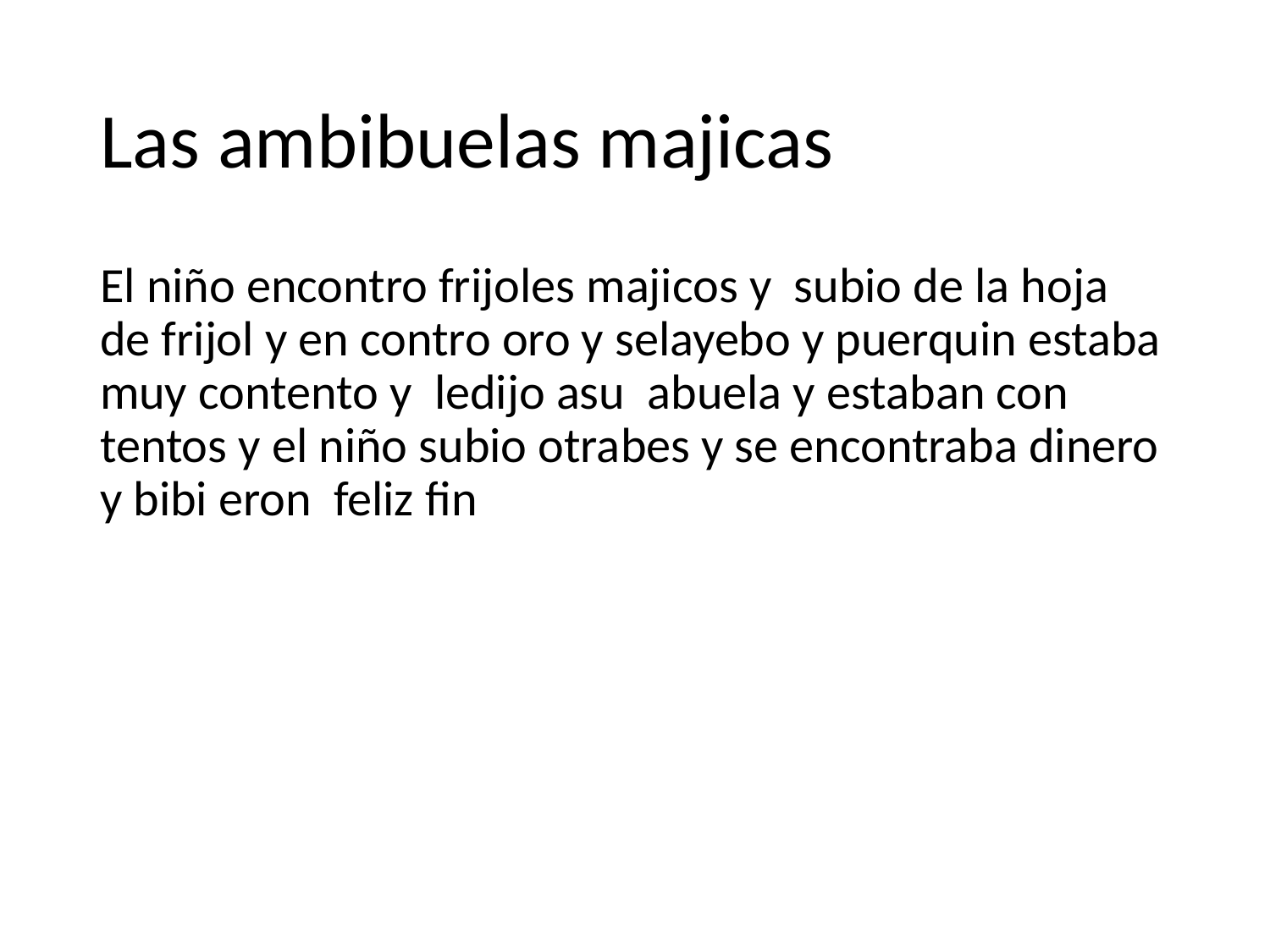

# Las ambibuelas majicas
El niño encontro frijoles majicos y  subio de la hoja de frijol y en contro oro y selayebo y puerquin estaba muy contento y  ledijo asu  abuela y estaban con tentos y el niño subio otrabes y se encontraba dinero y bibi eron  feliz fin